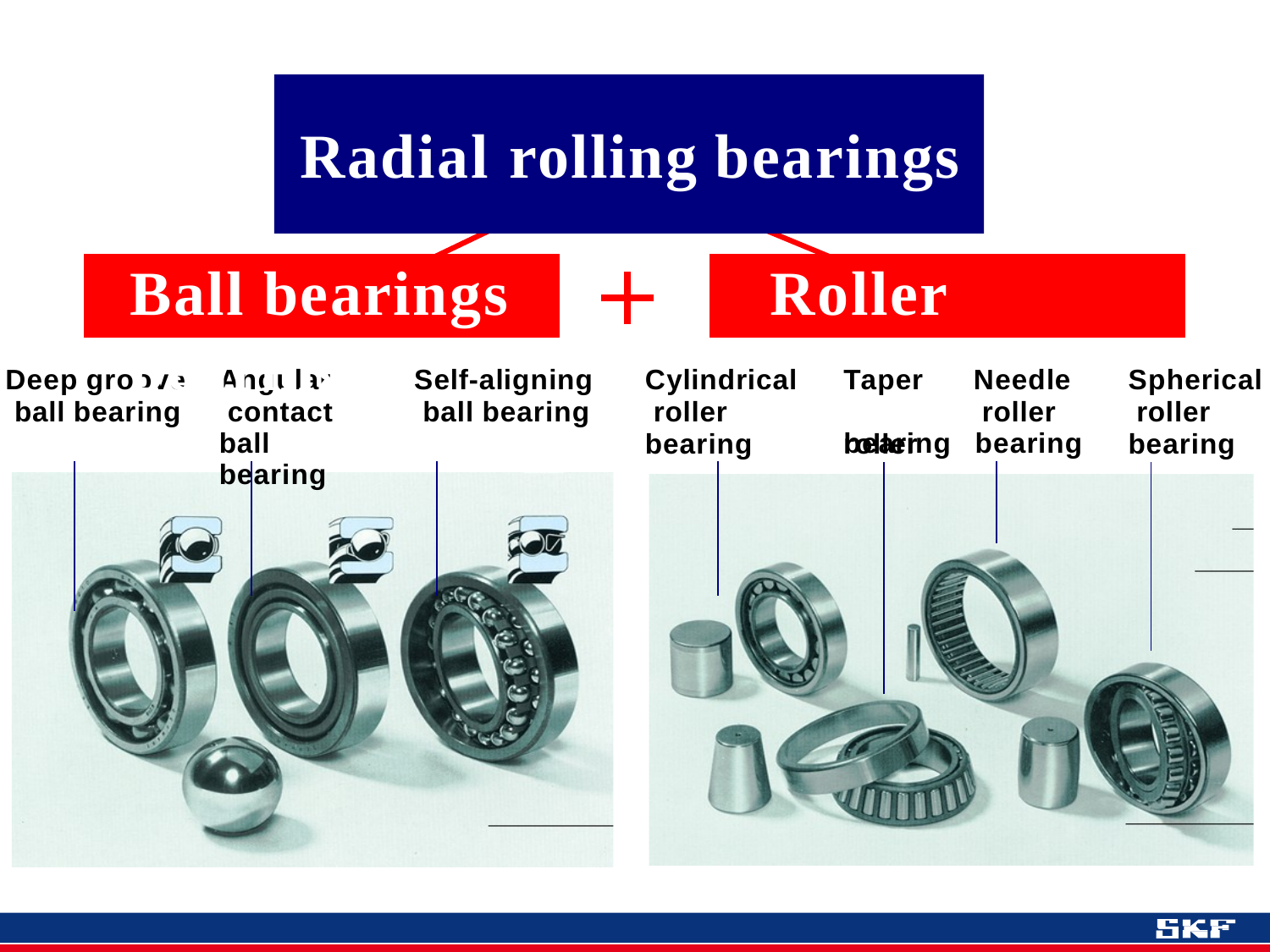

# Radial rolling bearings
Radial rolling bearings

Ball bearings	Roller bearings

Angular  contact
ball bearing
Cylindrical  roller  bearing
Taper  roller
Needle  roller
Spherical  roller  bearing
Deep groove  ball bearing
Self-aligning  ball bearing
bearing	bearing